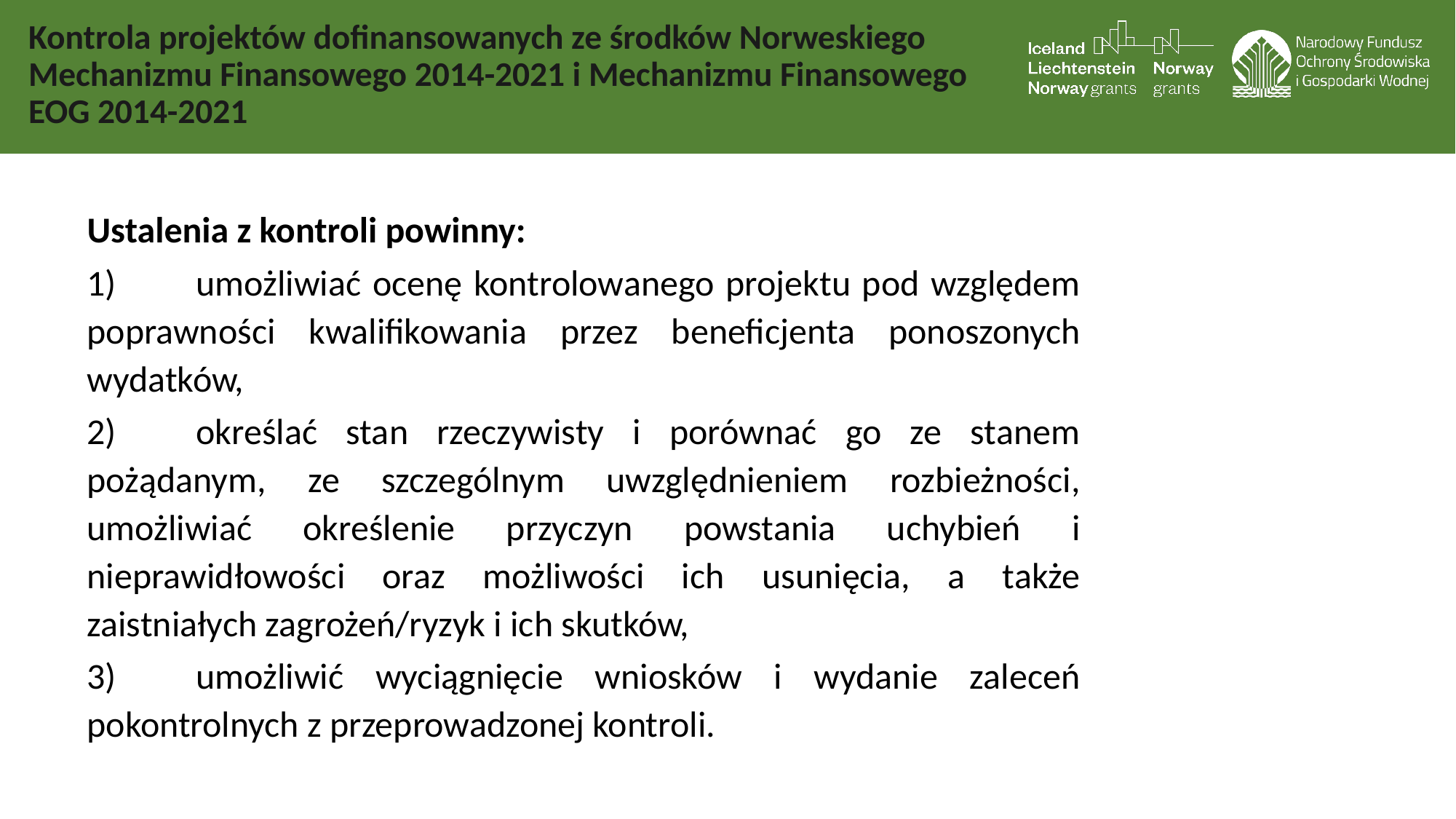

# Kontrola projektów dofinansowanych ze środków Norweskiego Mechanizmu Finansowego 2014-2021 i Mechanizmu Finansowego EOG 2014-2021
Ustalenia z kontroli powinny:
1)	umożliwiać ocenę kontrolowanego projektu pod względem poprawności kwalifikowania przez beneficjenta ponoszonych wydatków,
2)	określać stan rzeczywisty i porównać go ze stanem pożądanym, ze szczególnym uwzględnieniem rozbieżności, umożliwiać określenie przyczyn powstania uchybień i nieprawidłowości oraz możliwości ich usunięcia, a także zaistniałych zagrożeń/ryzyk i ich skutków,
3)	umożliwić wyciągnięcie wniosków i wydanie zaleceń pokontrolnych z przeprowadzonej kontroli.